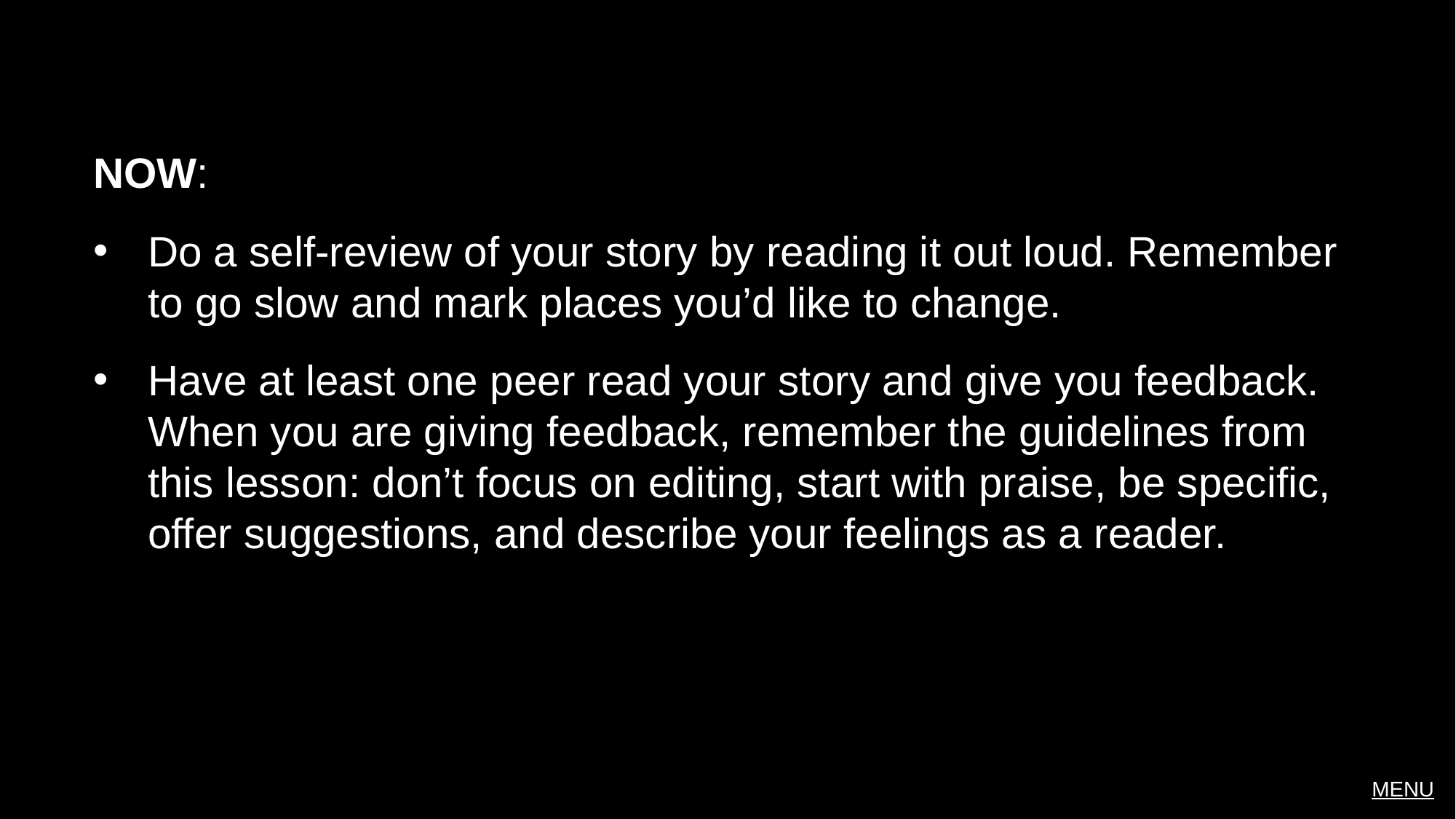

NOW:
Do a self-review of your story by reading it out loud. Remember to go slow and mark places you’d like to change.
Have at least one peer read your story and give you feedback. When you are giving feedback, remember the guidelines from this lesson: don’t focus on editing, start with praise, be specific, offer suggestions, and describe your feelings as a reader.